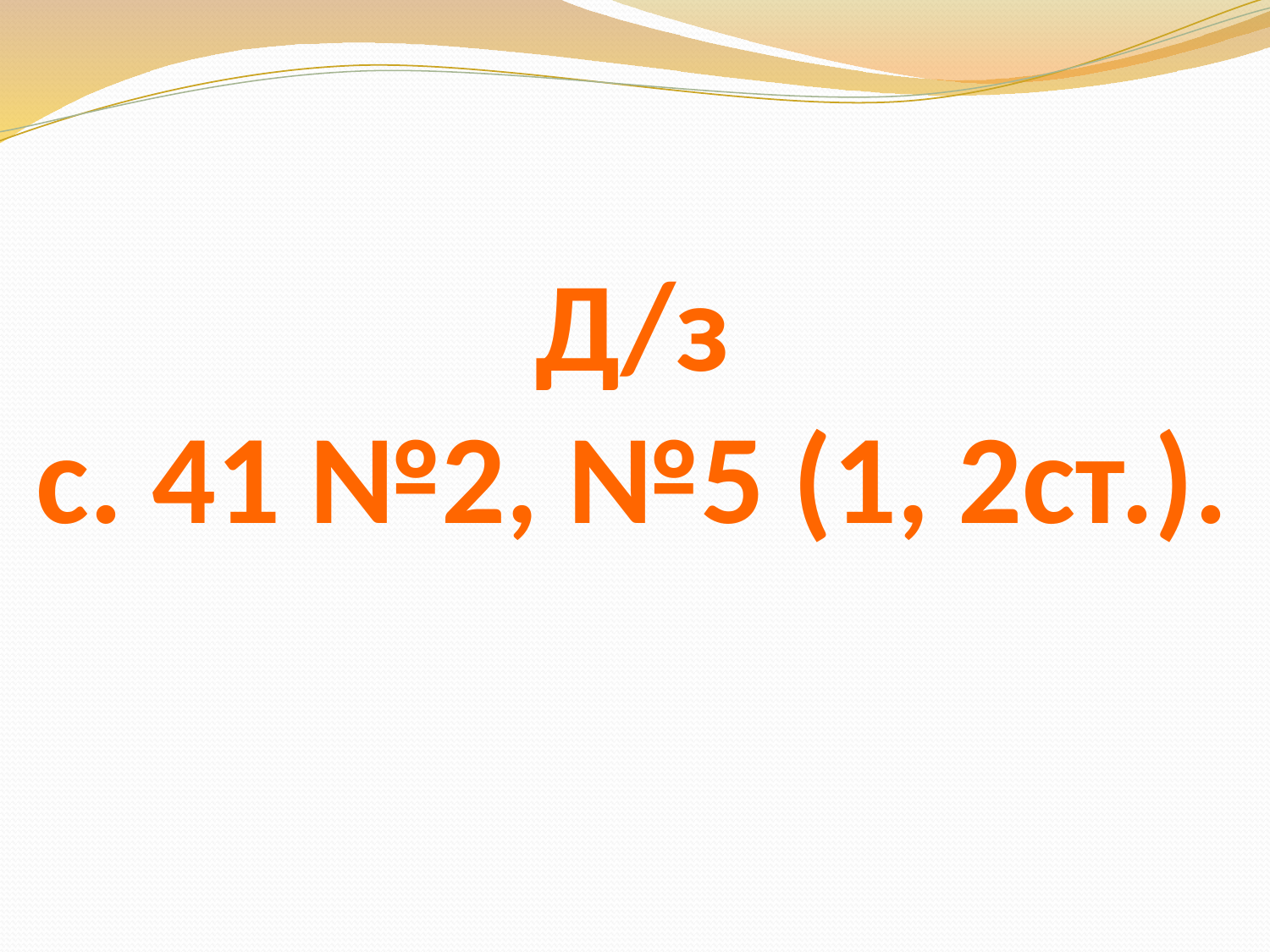

Д/з
с. 41 №2, №5 (1, 2ст.).